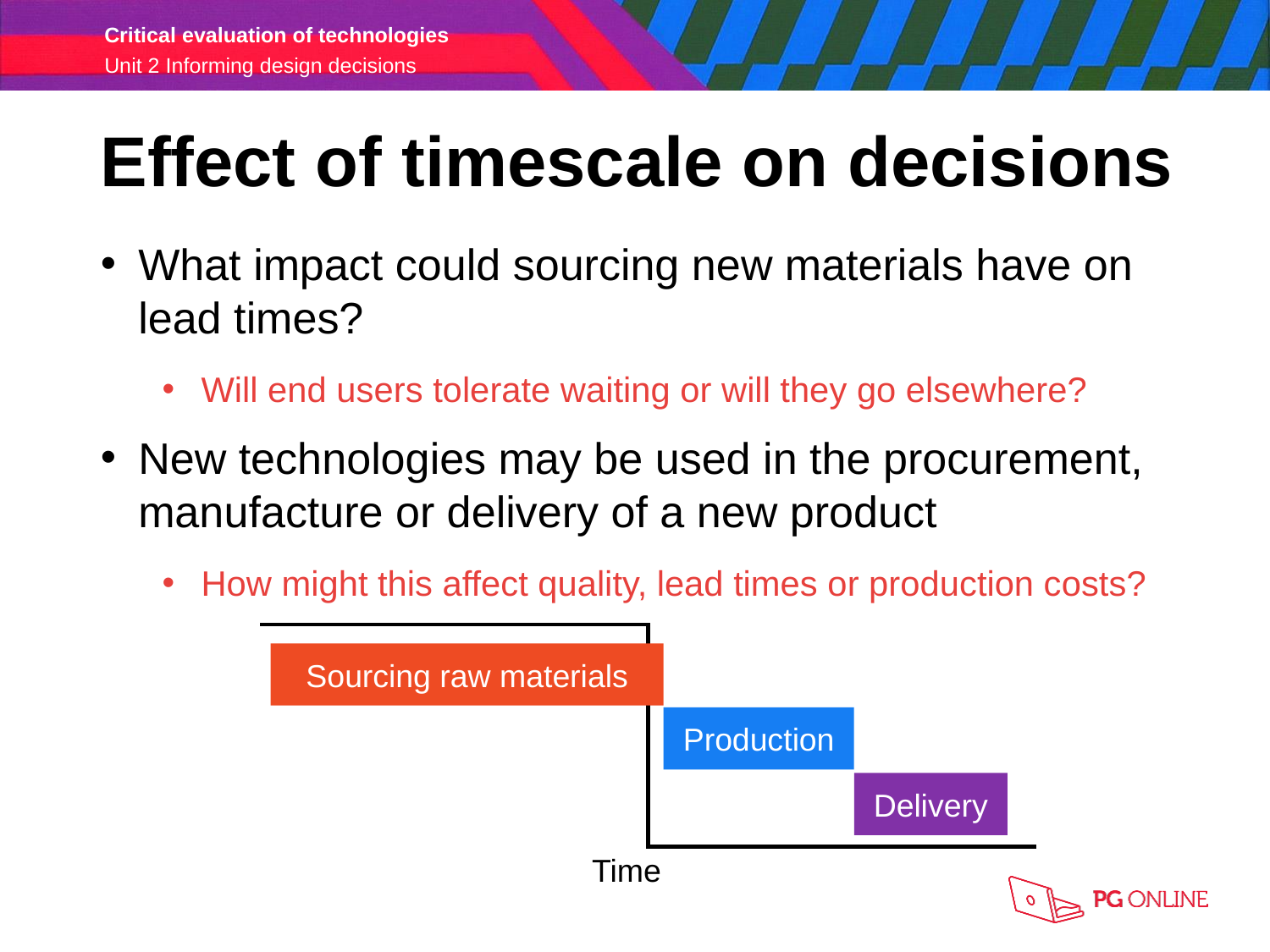

Effect of timescale on decisions
What impact could sourcing new materials have on lead times?
Will end users tolerate waiting or will they go elsewhere?
New technologies may be used in the procurement, manufacture or delivery of a new product
How might this affect quality, lead times or production costs?
Sourcing raw materials
Production
Delivery
Time